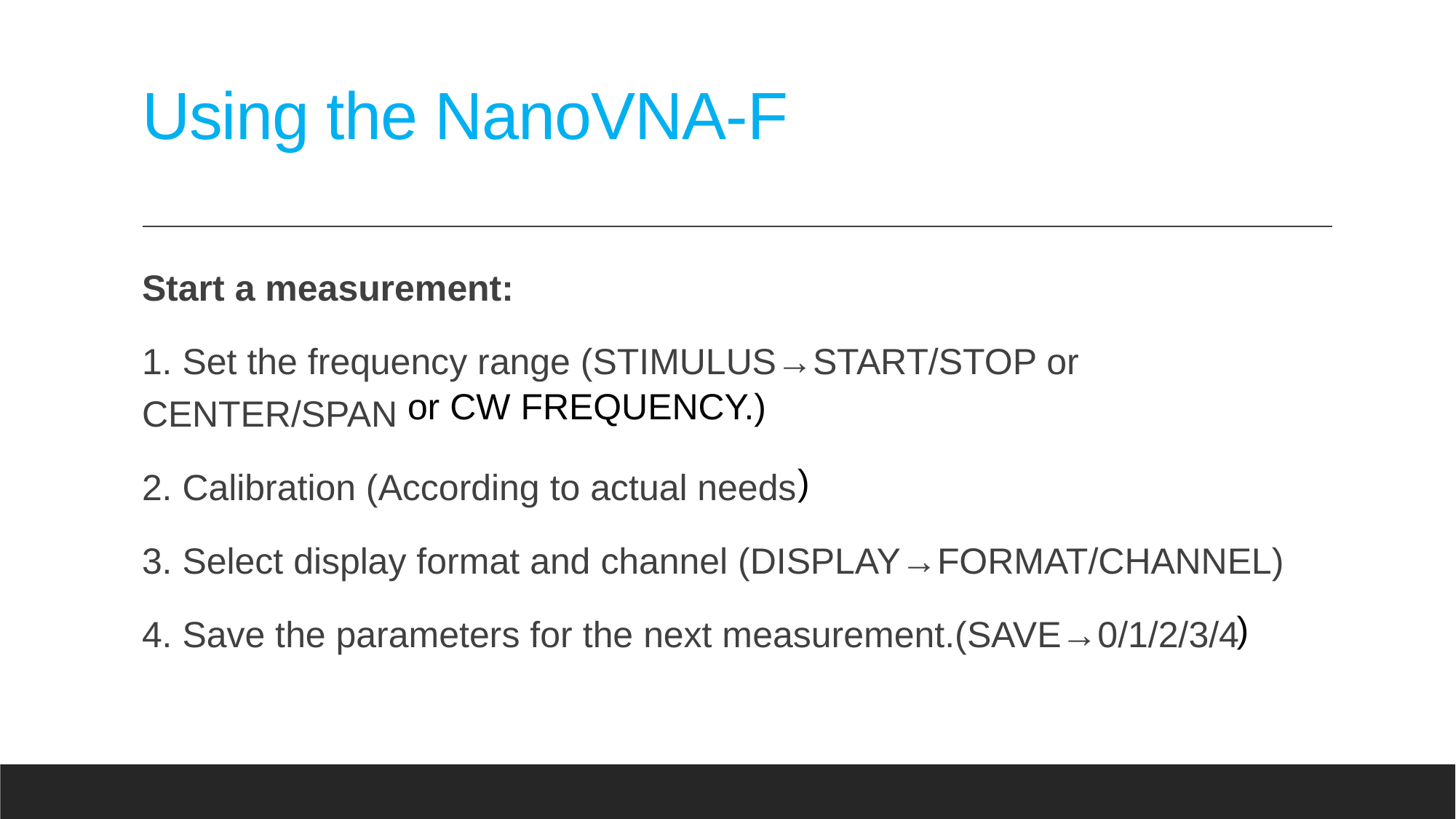

# Using the NanoVNA-F
Start a measurement:
1. Set the frequency range (STIMULUS→START/STOP or CENTER/SPAN)
2. Calibration (According to actual needs, refer to the next chapter)
3. Select display format and channel (DISPLAY→FORMAT/CHANNEL)
4. Save the parameters for the next measurement.(SAVE→0/1/2/3/4
or CW FREQUENCY.)
)
)